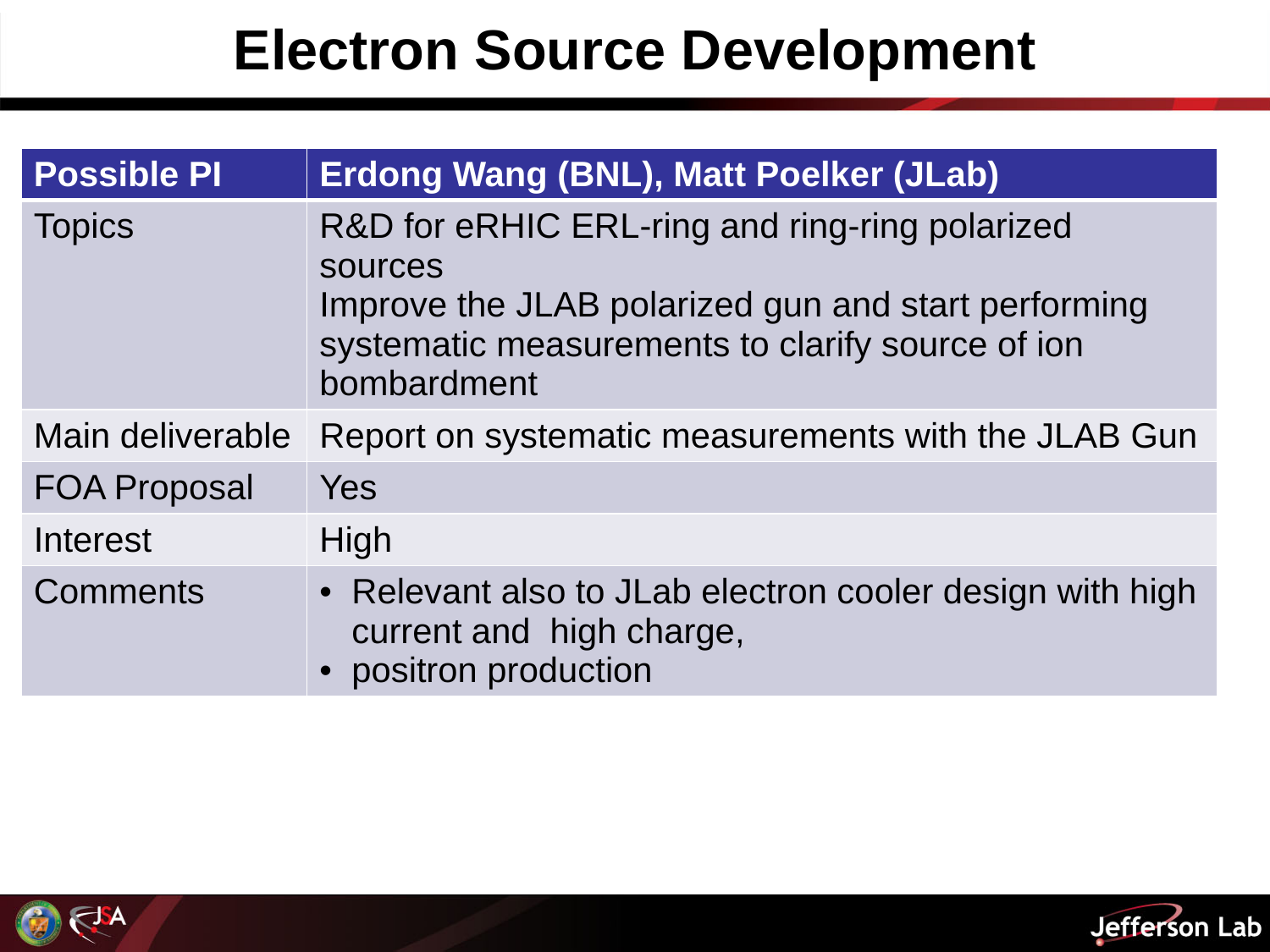

# Electron Source Development
| Possible PI | Erdong Wang (BNL), Matt Poelker (JLab) |
| --- | --- |
| Topics | R&D for eRHIC ERL-ring and ring-ring polarized sources Improve the JLAB polarized gun and start performing systematic measurements to clarify source of ion bombardment |
| Main deliverable | Report on systematic measurements with the JLAB Gun |
| FOA Proposal | Yes |
| Interest | High |
| Comments | Relevant also to JLab electron cooler design with high current and high charge, positron production |